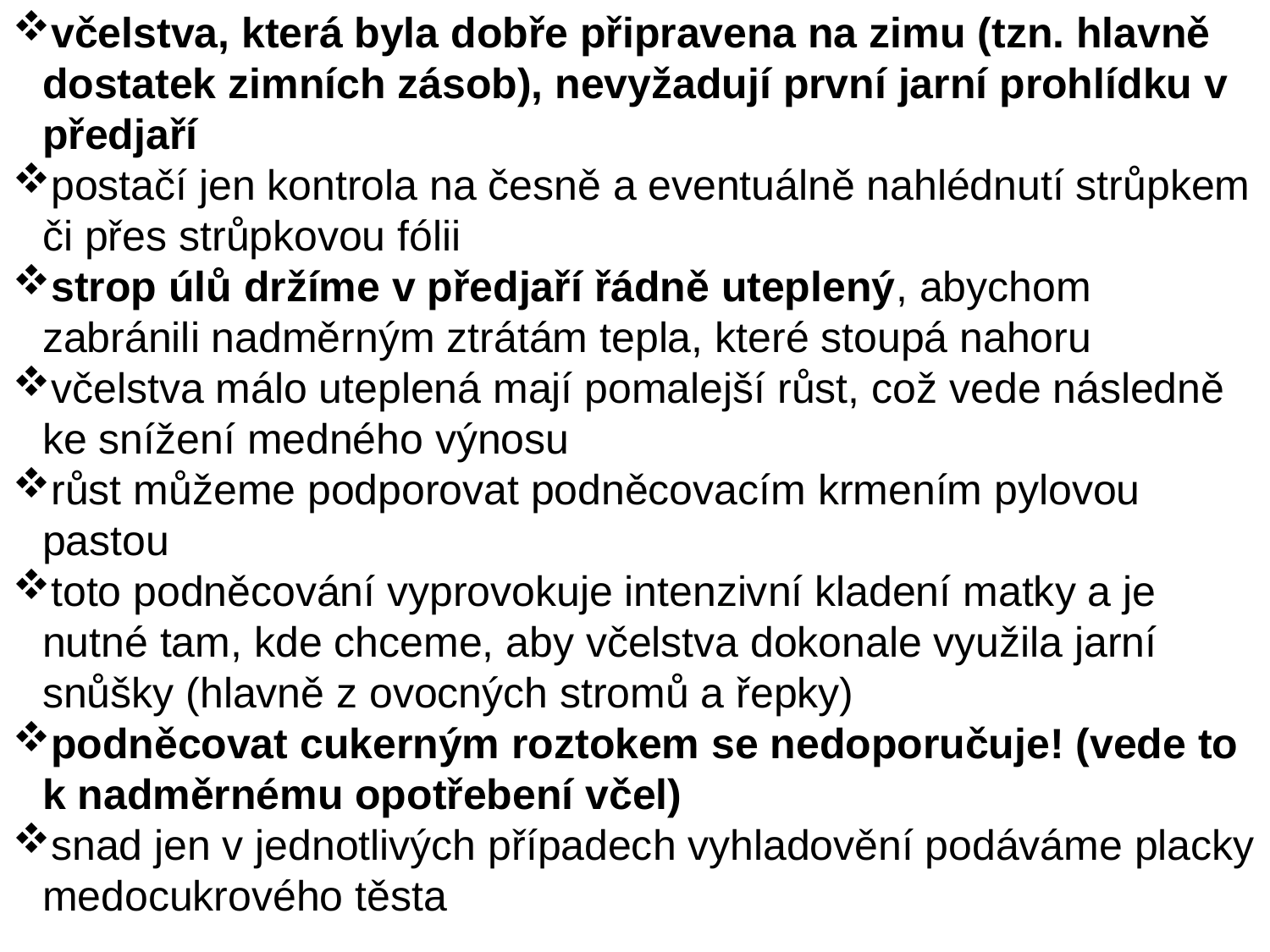

včelstva, která byla dobře připravena na zimu (tzn. hlavně dostatek zimních zásob), nevyžadují první jarní prohlídku v předjaří
postačí jen kontrola na česně a eventuálně nahlédnutí strůpkem či přes strůpkovou fólii
strop úlů držíme v předjaří řádně uteplený, abychom zabránili nadměrným ztrátám tepla, které stoupá nahoru
včelstva málo uteplená mají pomalejší růst, což vede následně ke snížení medného výnosu
růst můžeme podporovat podněcovacím krmením pylovou pastou
toto podněcování vyprovokuje intenzivní kladení matky a je nutné tam, kde chceme, aby včelstva dokonale využila jarní snůšky (hlavně z ovocných stromů a řepky)
podněcovat cukerným roztokem se nedoporučuje! (vede to k nadměrnému opotřebení včel)
snad jen v jednotlivých případech vyhladovění podáváme placky medocukrového těsta